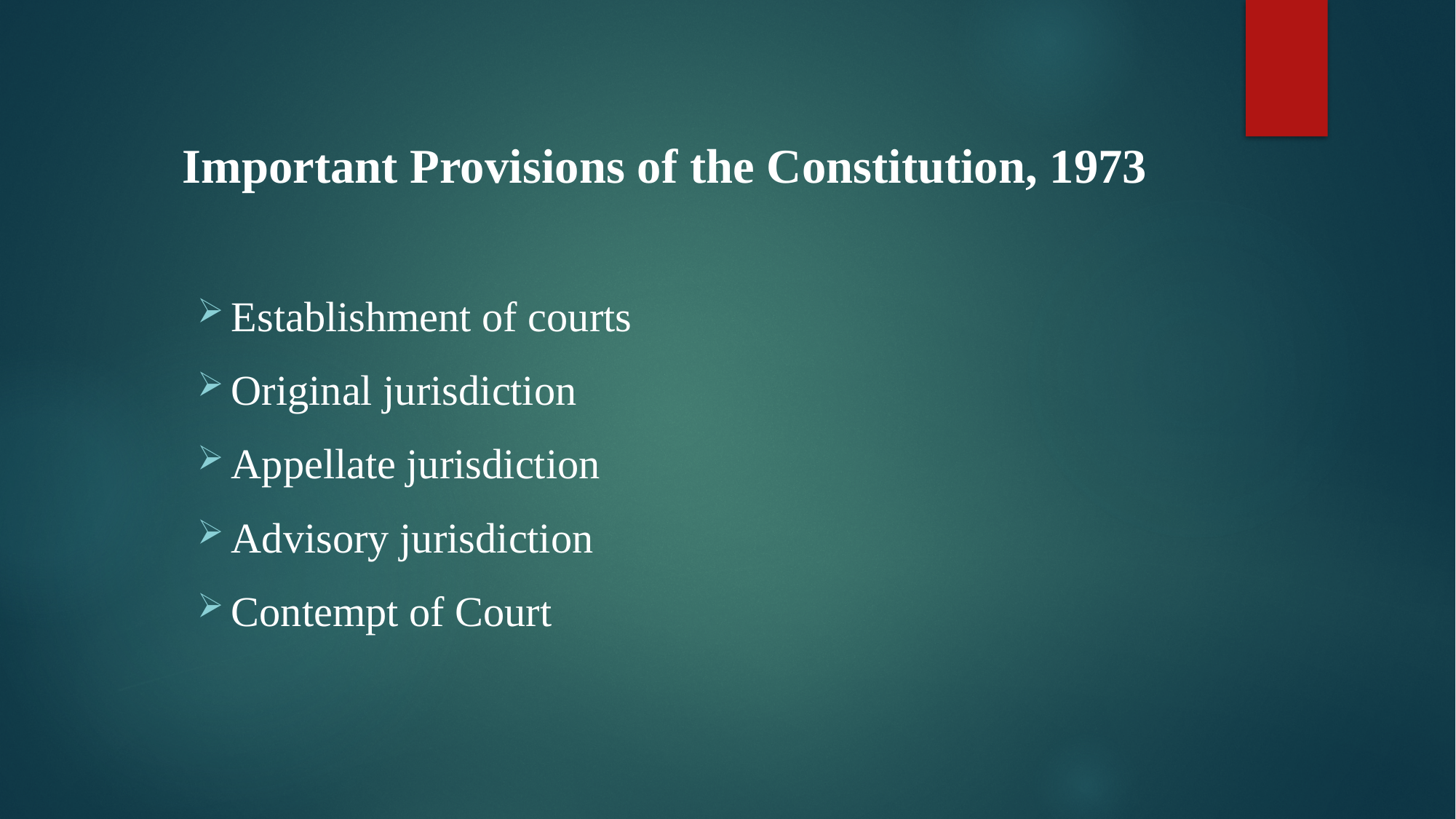

Important Provisions of the Constitution, 1973

Establishment of courts
Original jurisdiction
Appellate jurisdiction
Advisory jurisdiction
Contempt of Court